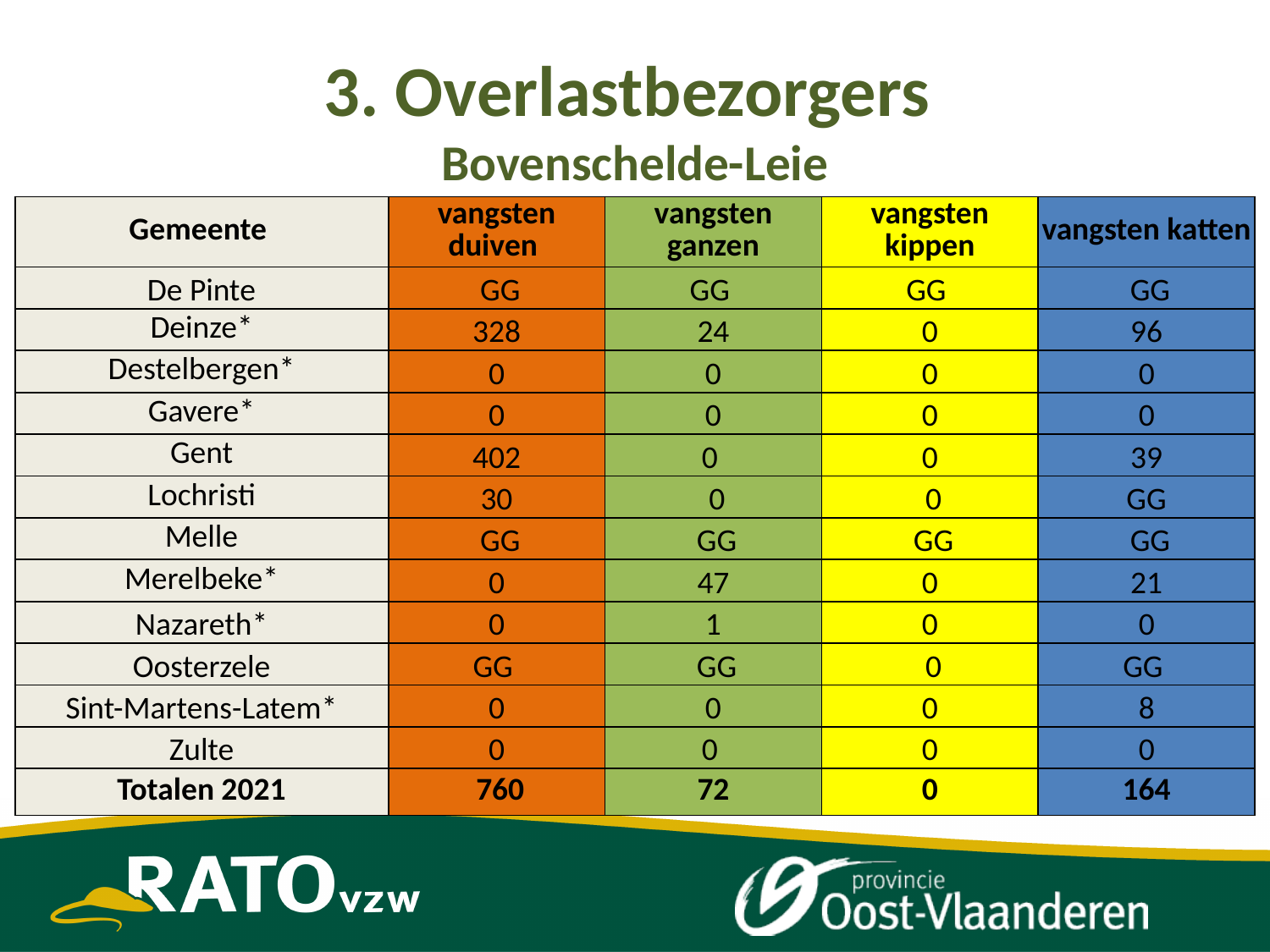

# 3. Overlastbezorgers Bovenschelde-Leie
| Gemeente | vangsten duiven | vangsten ganzen | vangsten kippen | vangsten katten |
| --- | --- | --- | --- | --- |
| De Pinte | GG | GG | GG | GG |
| Deinze\* | 328 | 24 | 0 | 96 |
| Destelbergen\* | 0 | 0 | 0 | 0 |
| Gavere\* | 0 | 0 | 0 | 0 |
| Gent | 402 | 0 | 0 | 39 |
| Lochristi | 30 | 0 | 0 | GG |
| Melle | GG | GG | GG | GG |
| Merelbeke\* | 0 | 47 | 0 | 21 |
| Nazareth\* | 0 | 1 | 0 | 0 |
| Oosterzele | GG | GG | 0 | GG |
| Sint-Martens-Latem\* | 0 | 0 | 0 | 8 |
| Zulte | 0 | 0 | 0 | 0 |
| Totalen 2021 | 760 | 72 | 0 | 164 |